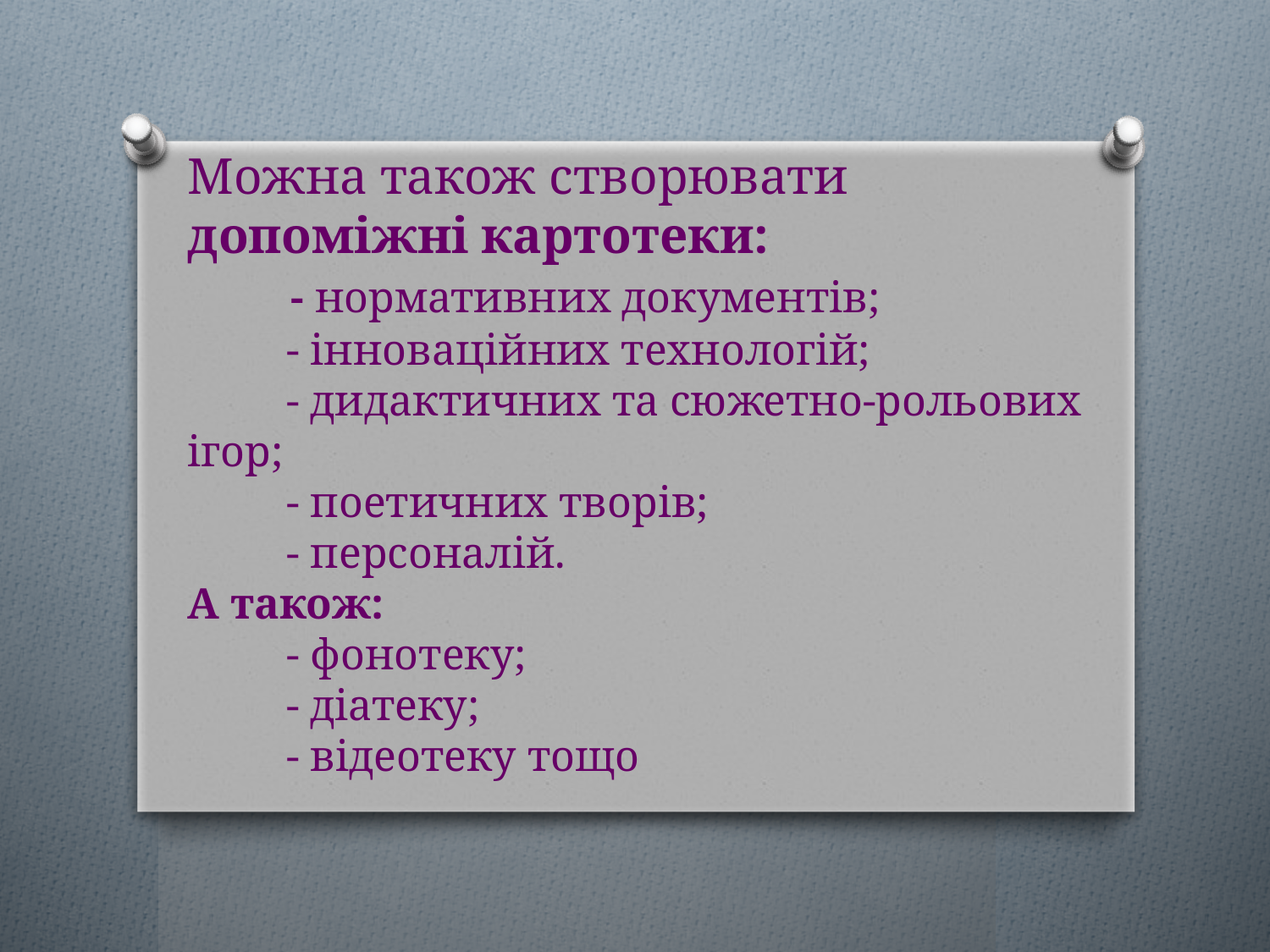

# Можна також створювати допоміжні картотеки: - нормативних документів; - інноваційних технологій; - дидактичних та сюжетно-рольових ігор; - поетичних творів; - персоналій. А також: - фонотеку; - діатеку; - відеотеку тощо